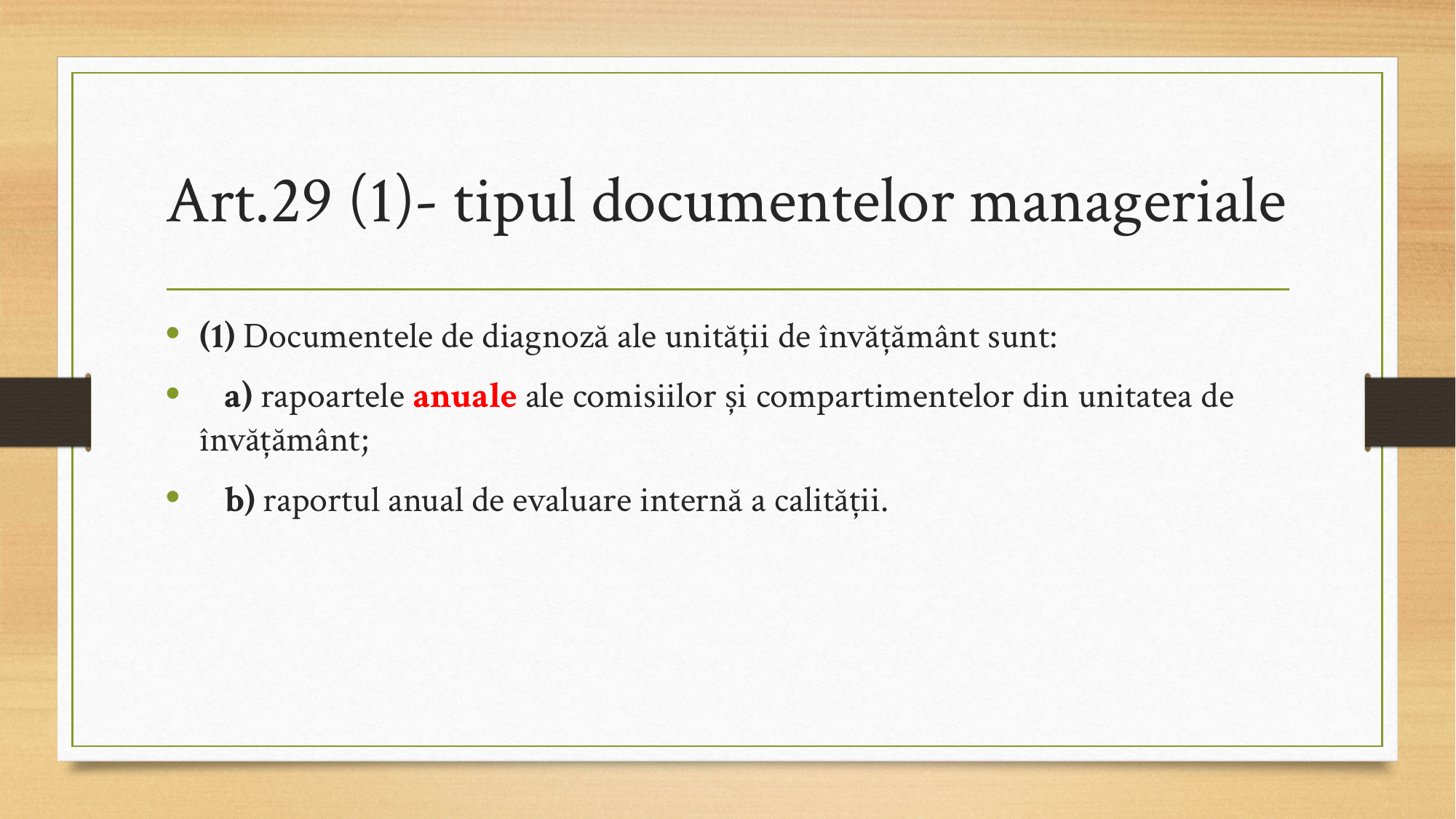

# Art.29 (1)- tipul documentelor manageriale
(1) Documentele de diagnoză ale unităţii de învăţământ sunt:
   a) rapoartele anuale ale comisiilor şi compartimentelor din unitatea de învăţământ;
   b) raportul anual de evaluare internă a calităţii.